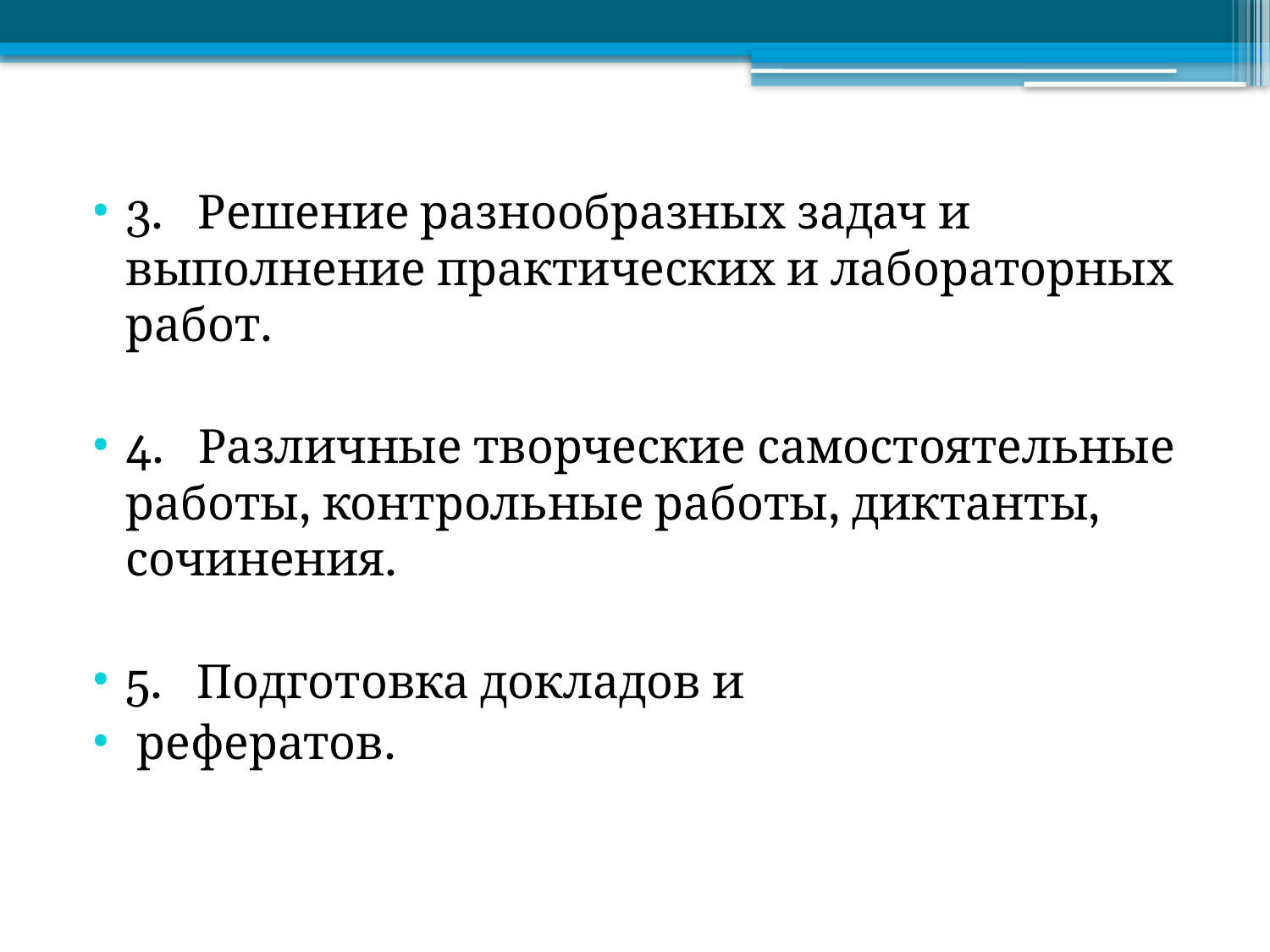

3.   Решение разнообразных задач и выполнение практических и лабораторных работ.

4.   Различные творческие самостоятельные работы, контрольные работы, диктанты, сочинения.

5.   Подготовка докладов и
 рефератов.